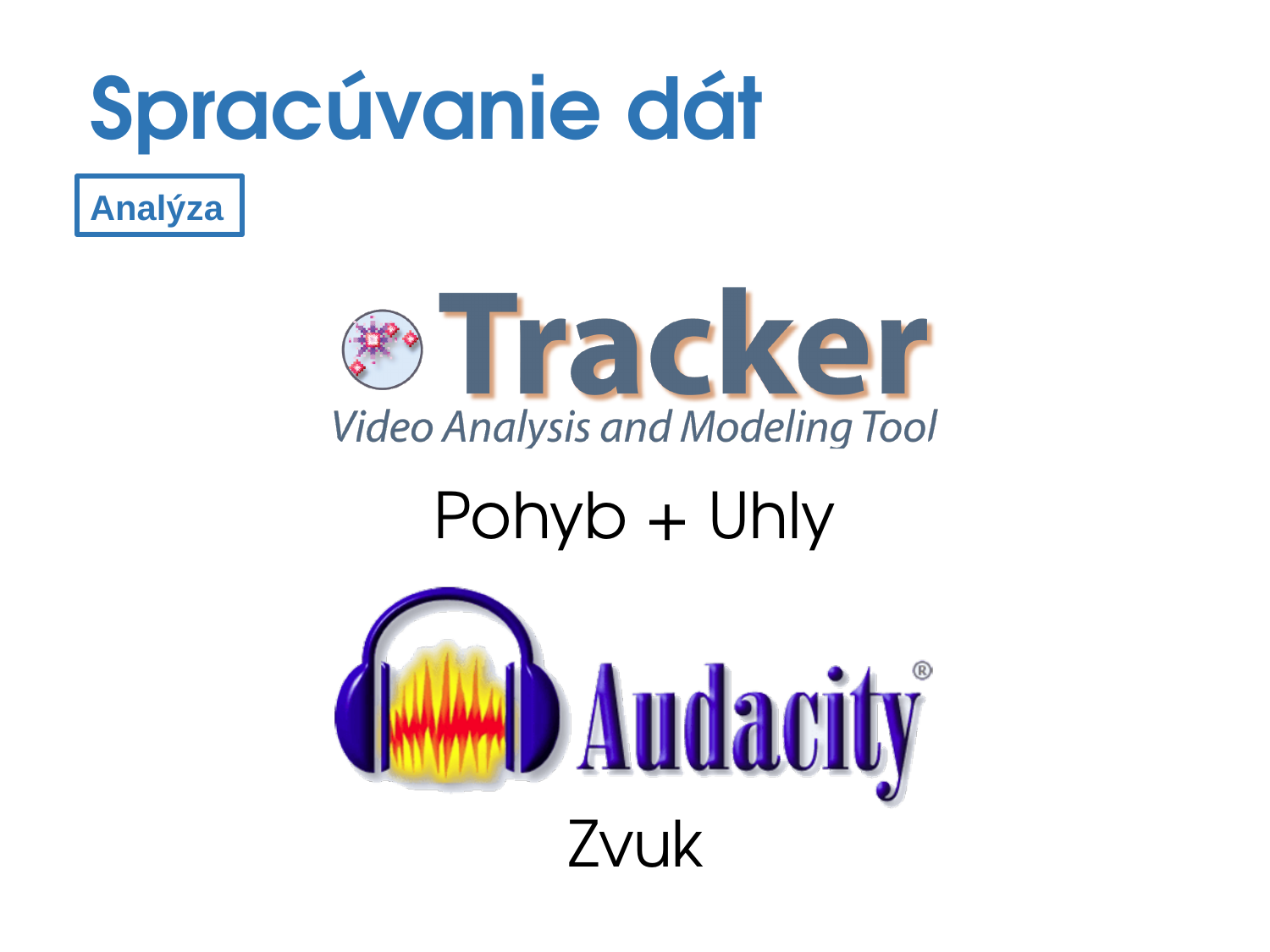

# Spracúvanie dát
Analýza

Pohyb + Uhly

Zvuk